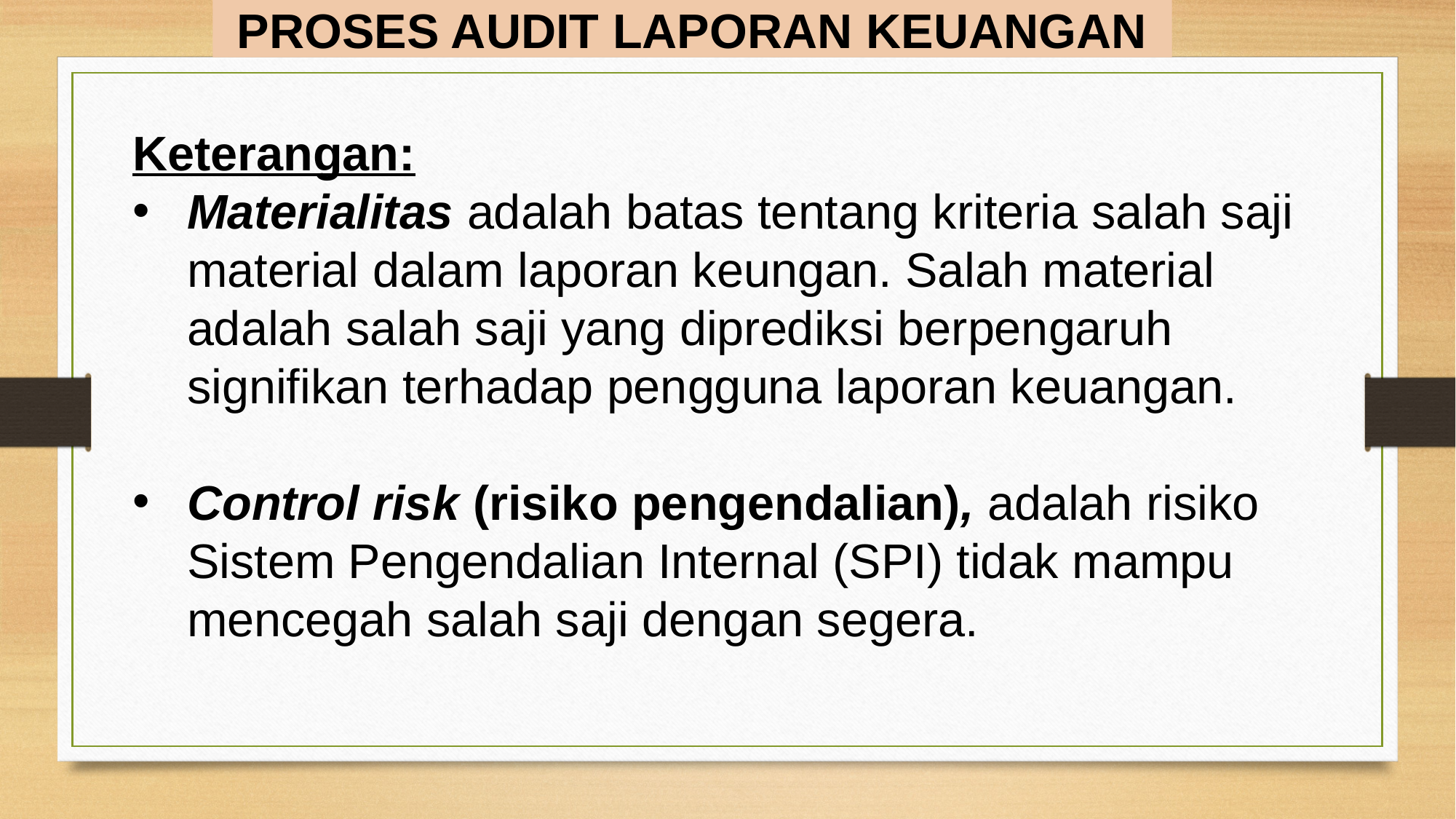

PROSES AUDIT LAPORAN KEUANGAN
Keterangan:
Materialitas adalah batas tentang kriteria salah saji material dalam laporan keungan. Salah material adalah salah saji yang diprediksi berpengaruh signifikan terhadap pengguna laporan keuangan.

Control risk (risiko pengendalian), adalah risiko Sistem Pengendalian Internal (SPI) tidak mampu mencegah salah saji dengan segera.